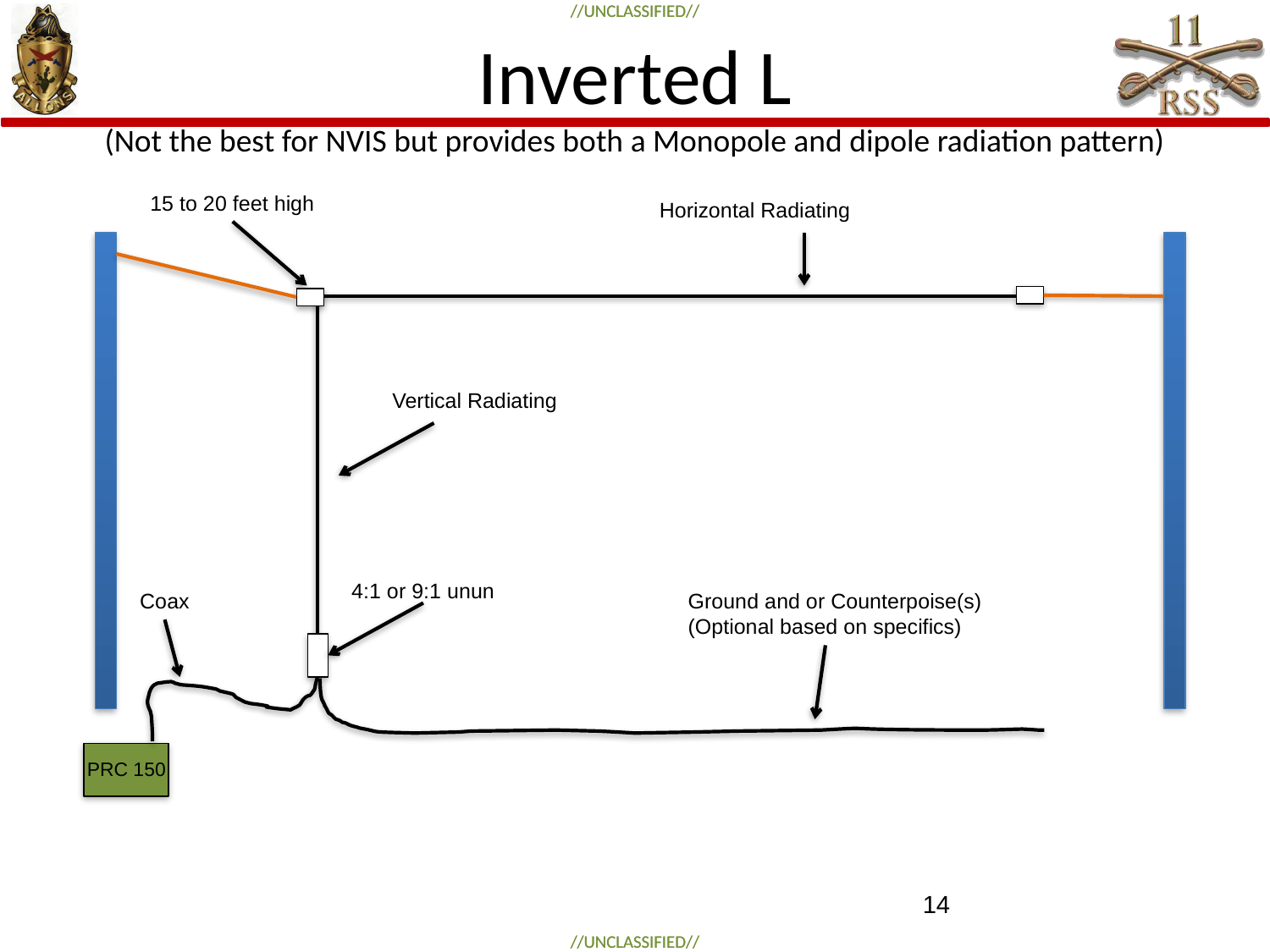

# Inverted L (Not the best for NVIS but provides both a Monopole and dipole radiation pattern)
15 to 20 feet high
Horizontal Radiating

Vertical Radiating
4:1 or 9:1 unun
Coax
Ground and or Counterpoise(s)
(Optional based on specifics)

PRC 150
14